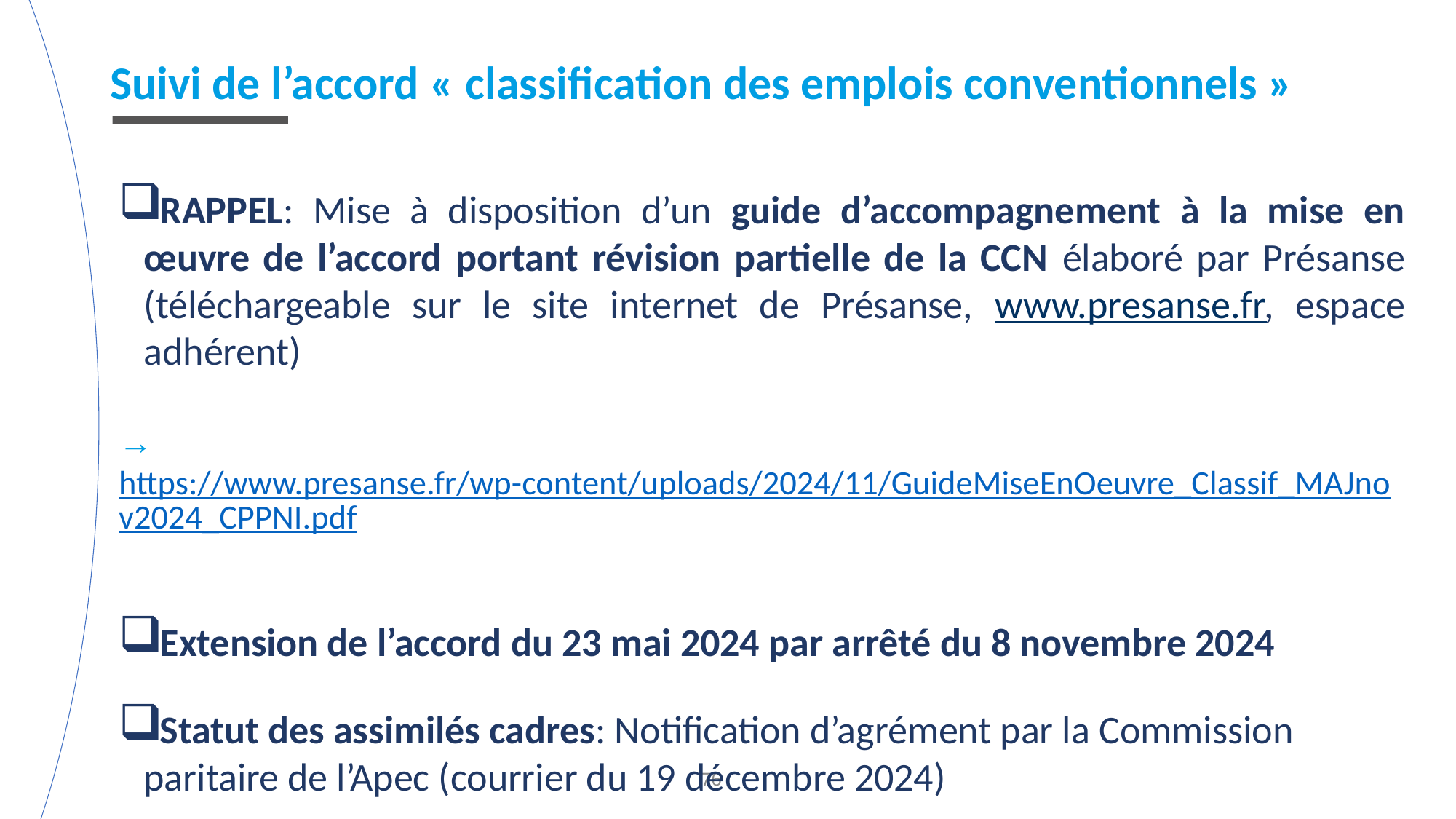

Suivi de l’accord « classification des emplois conventionnels »

RAPPEL: Mise à disposition d’un guide d’accompagnement à la mise en œuvre de l’accord portant révision partielle de la CCN élaboré par Présanse (téléchargeable sur le site internet de Présanse, www.presanse.fr, espace adhérent)

→ https://www.presanse.fr/wp-content/uploads/2024/11/GuideMiseEnOeuvre_Classif_MAJnov2024_CPPNI.pdf

Extension de l’accord du 23 mai 2024 par arrêté du 8 novembre 2024

Statut des assimilés cadres: Notification d’agrément par la Commission paritaire de l’Apec (courrier du 19 décembre 2024)

76